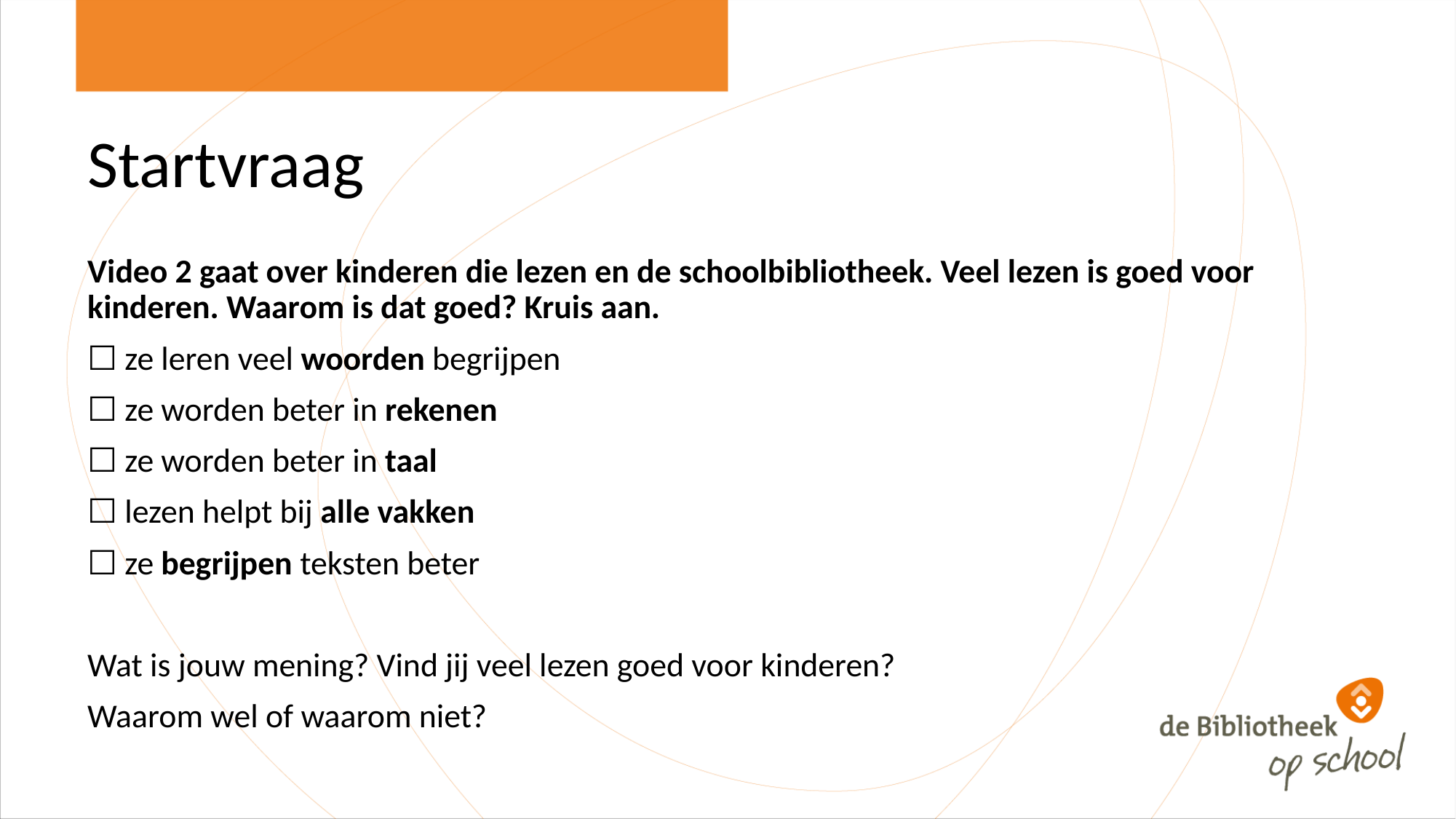

# Startvraag
Video 2 gaat over kinderen die lezen en de schoolbibliotheek. Veel lezen is goed voor kinderen. Waarom is dat goed? Kruis aan.
☐ ze leren veel woorden begrijpen
☐ ze worden beter in rekenen
☐ ze worden beter in taal
☐ lezen helpt bij alle vakken
☐ ze begrijpen teksten beter

Wat is jouw mening? Vind jij veel lezen goed voor kinderen?
Waarom wel of waarom niet?